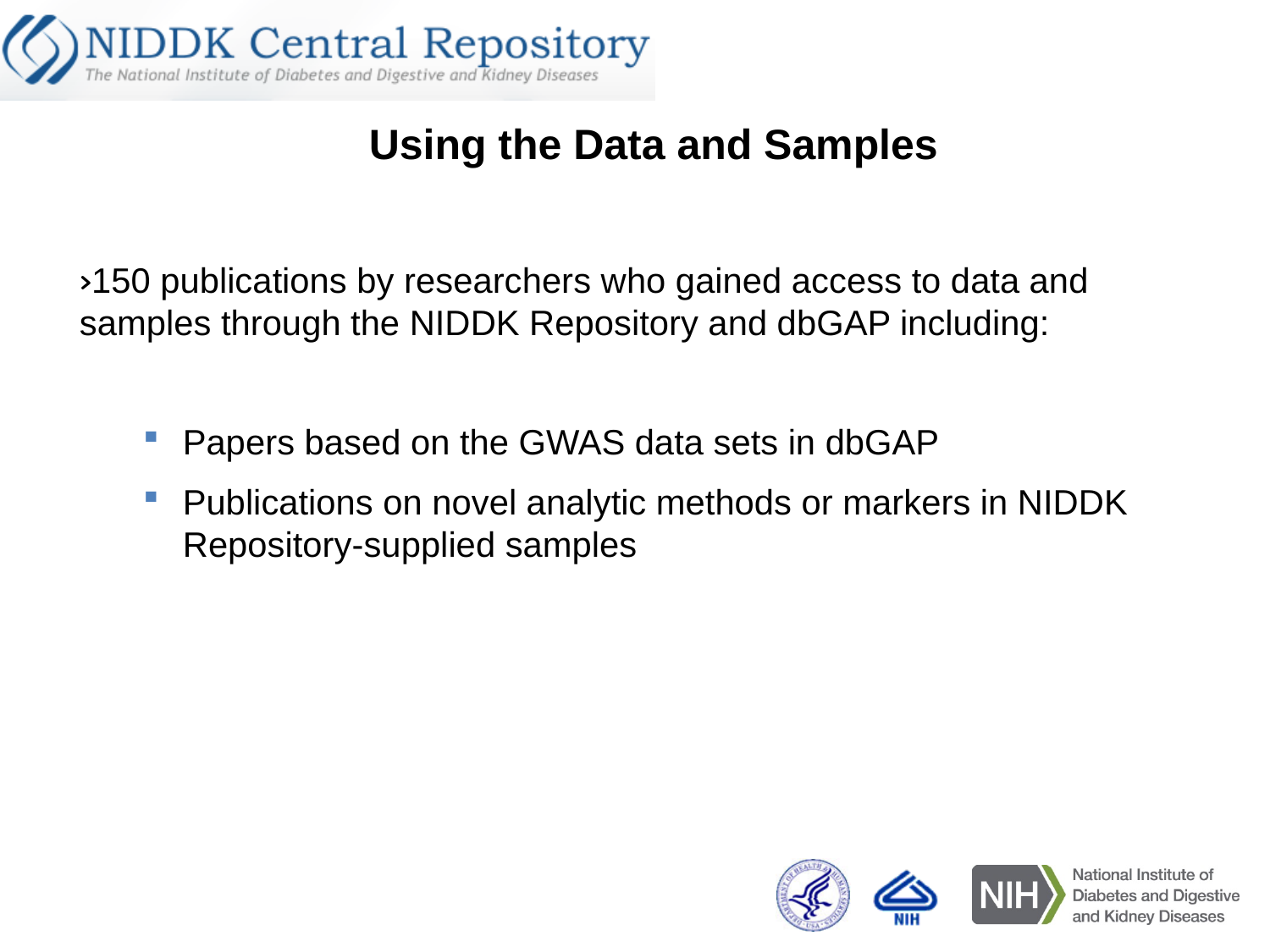

Using the Data and Samples

>150 publications by researchers who gained access to data and samples through the NIDDK Repository and dbGAP including:

Papers based on the GWAS data sets in dbGAP
Publications on novel analytic methods or markers in NIDDK Repository-supplied samples